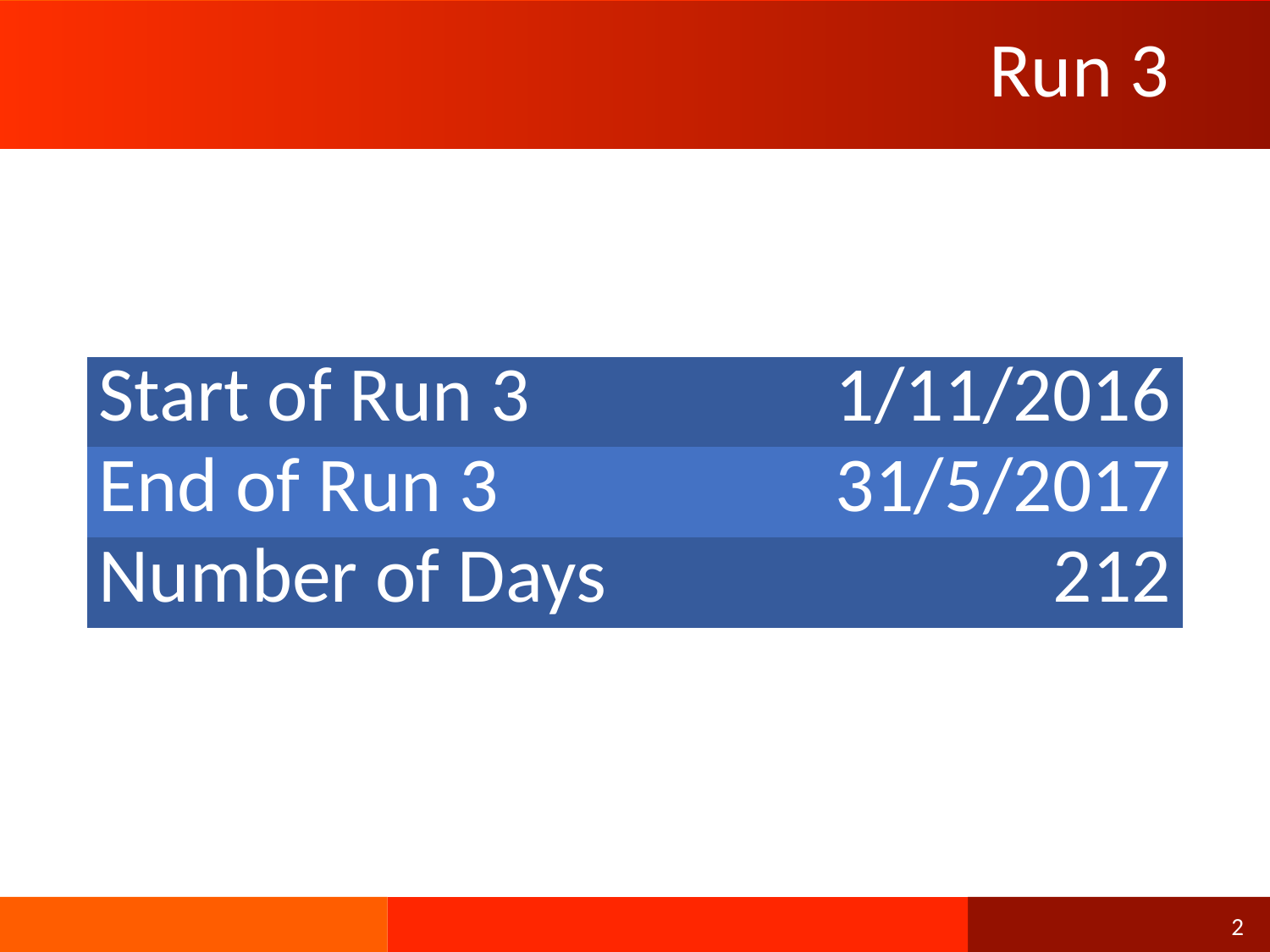

# Run 3
| Start of Run 3 | 1/11/2016 |
| --- | --- |
| End of Run 3 | 31/5/2017 |
| Number of Days | 212 |
2